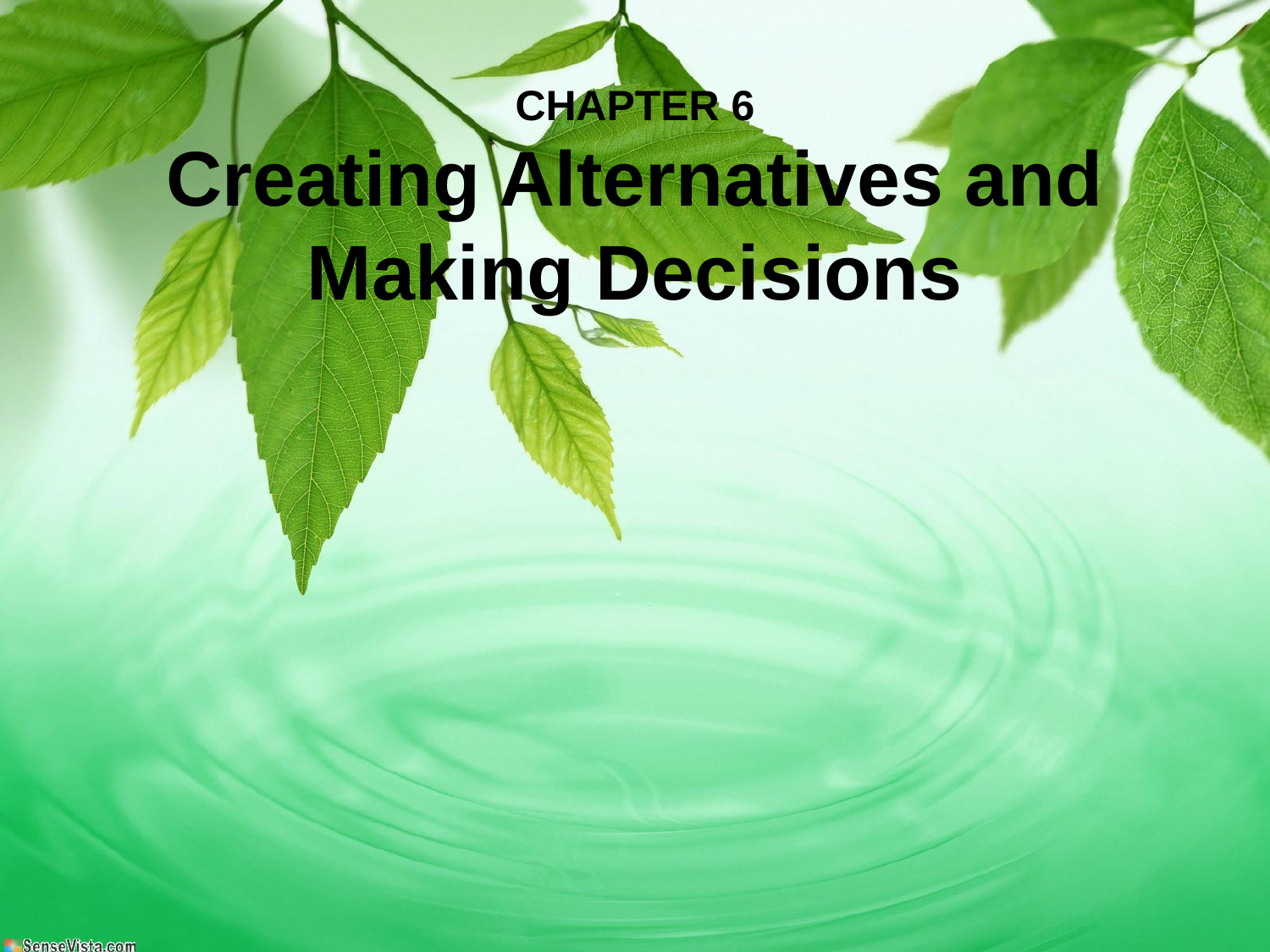

# CHAPTER 6 Creating Alternatives and Making Decisions